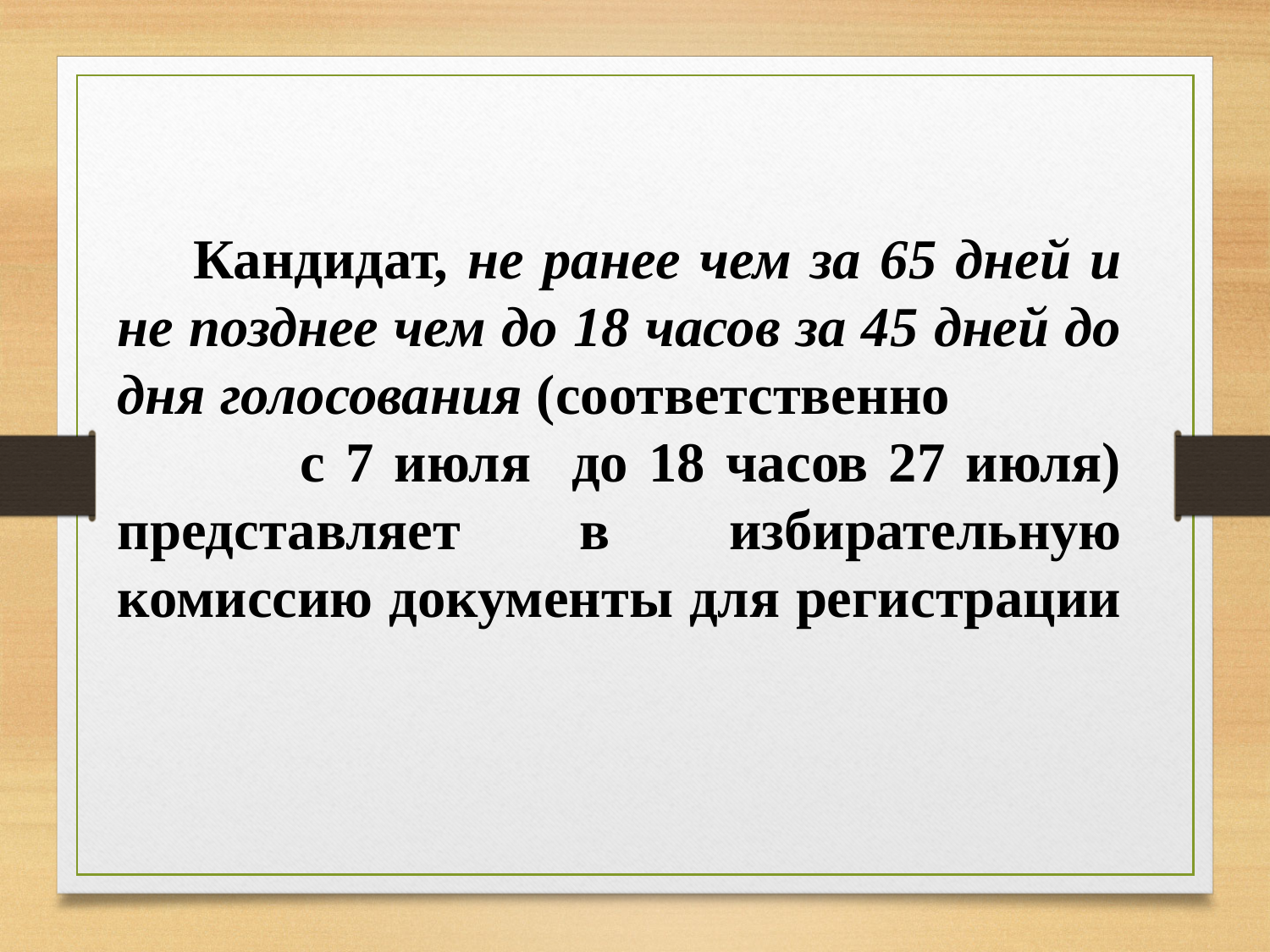

Кандидат, не ранее чем за 65 дней и не позднее чем до 18 часов за 45 дней до дня голосования (соответственно                      с 7 июля  до 18 часов 27 июля) представляет в избирательную комиссию документы для регистрации